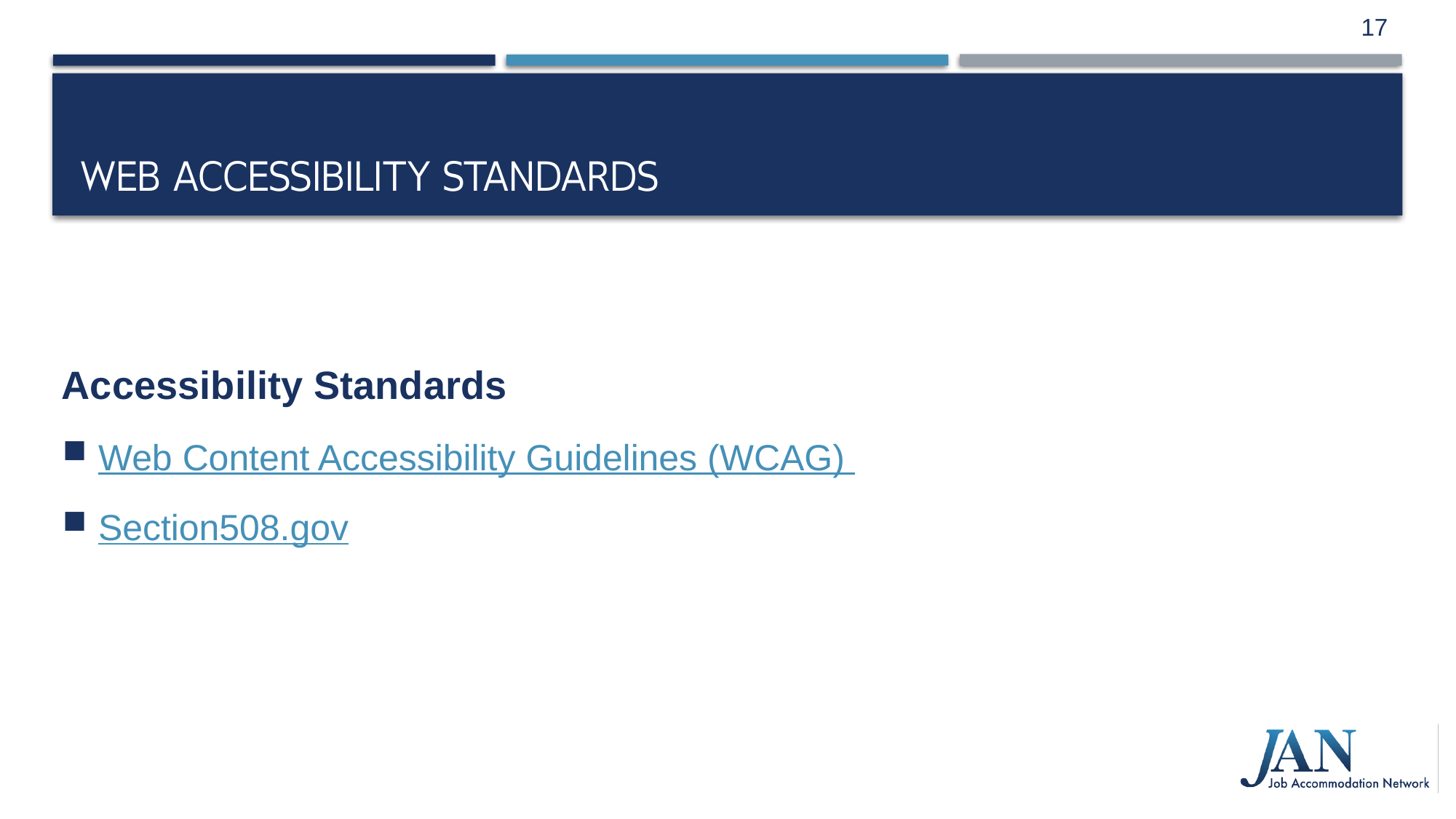

17
# Web accessibility Standards
Accessibility Standards
Web Content Accessibility Guidelines (WCAG)
Section508.gov